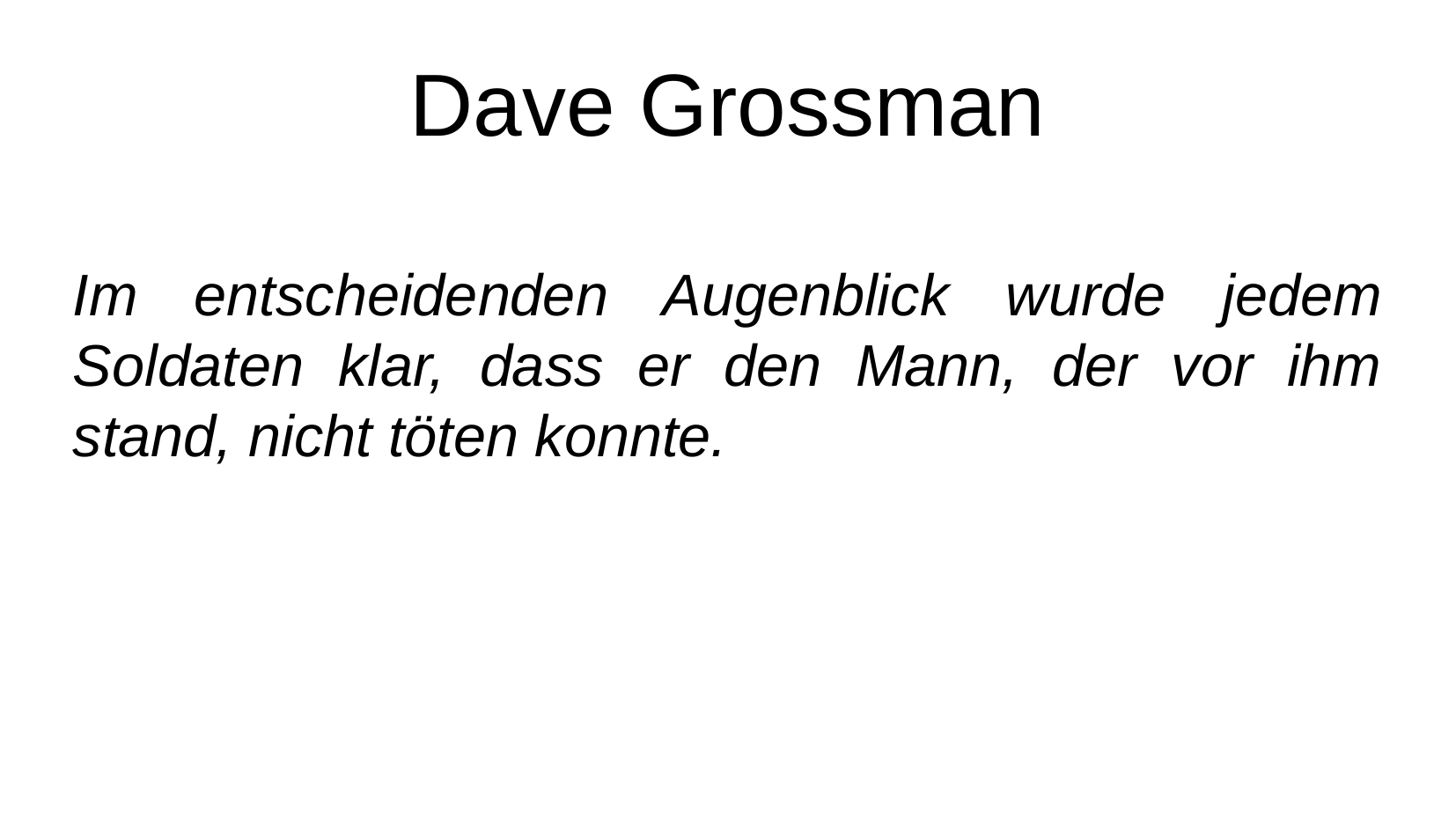

Dave Grossman

Im entscheidenden Augenblick wurde jedem Soldaten klar, dass er den Mann, der vor ihm stand, nicht töten konnte.